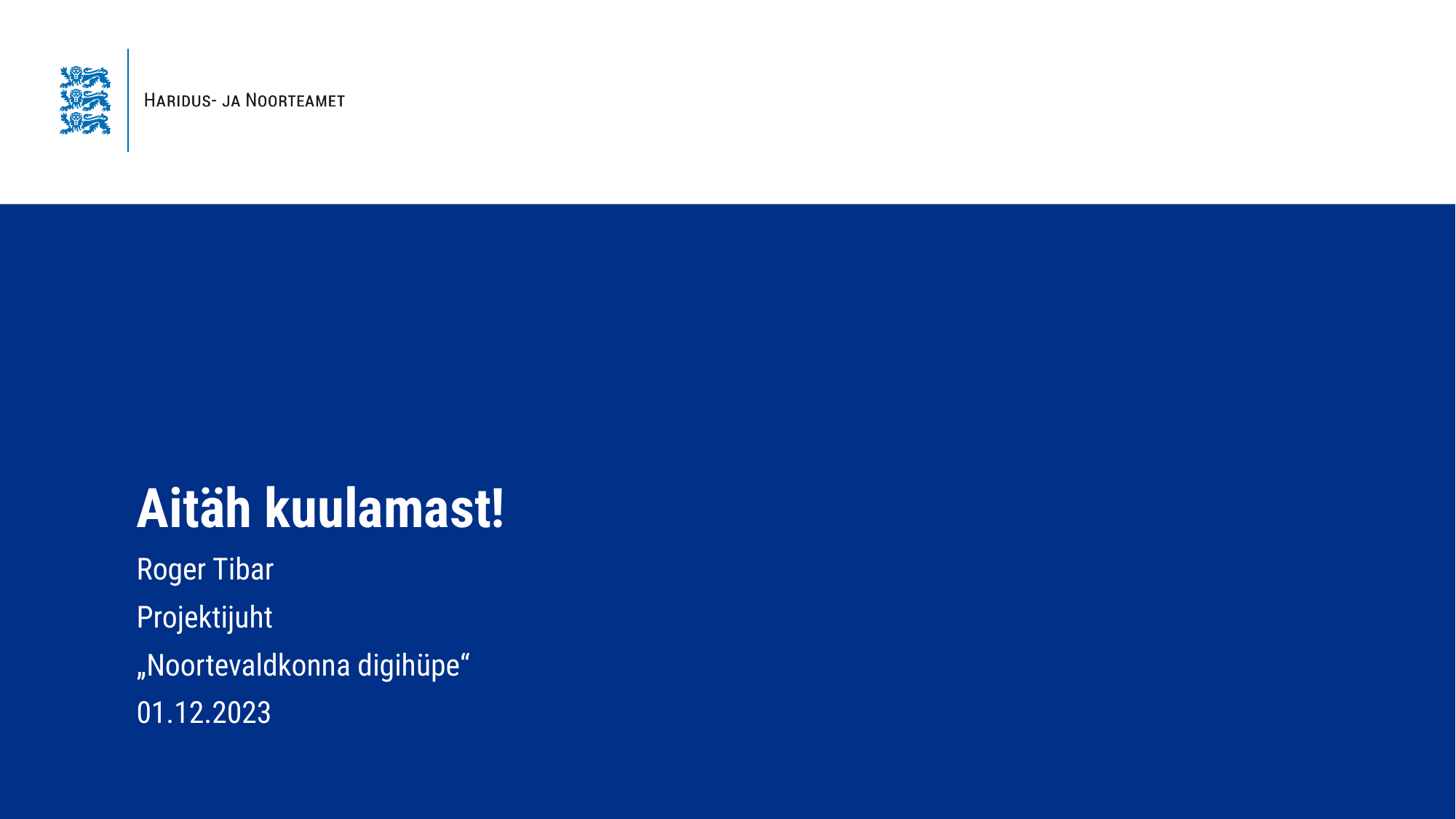

# Aitäh kuulamast!
Roger Tibar
Projektijuht
„Noortevaldkonna digihüpe“
01.12.2023